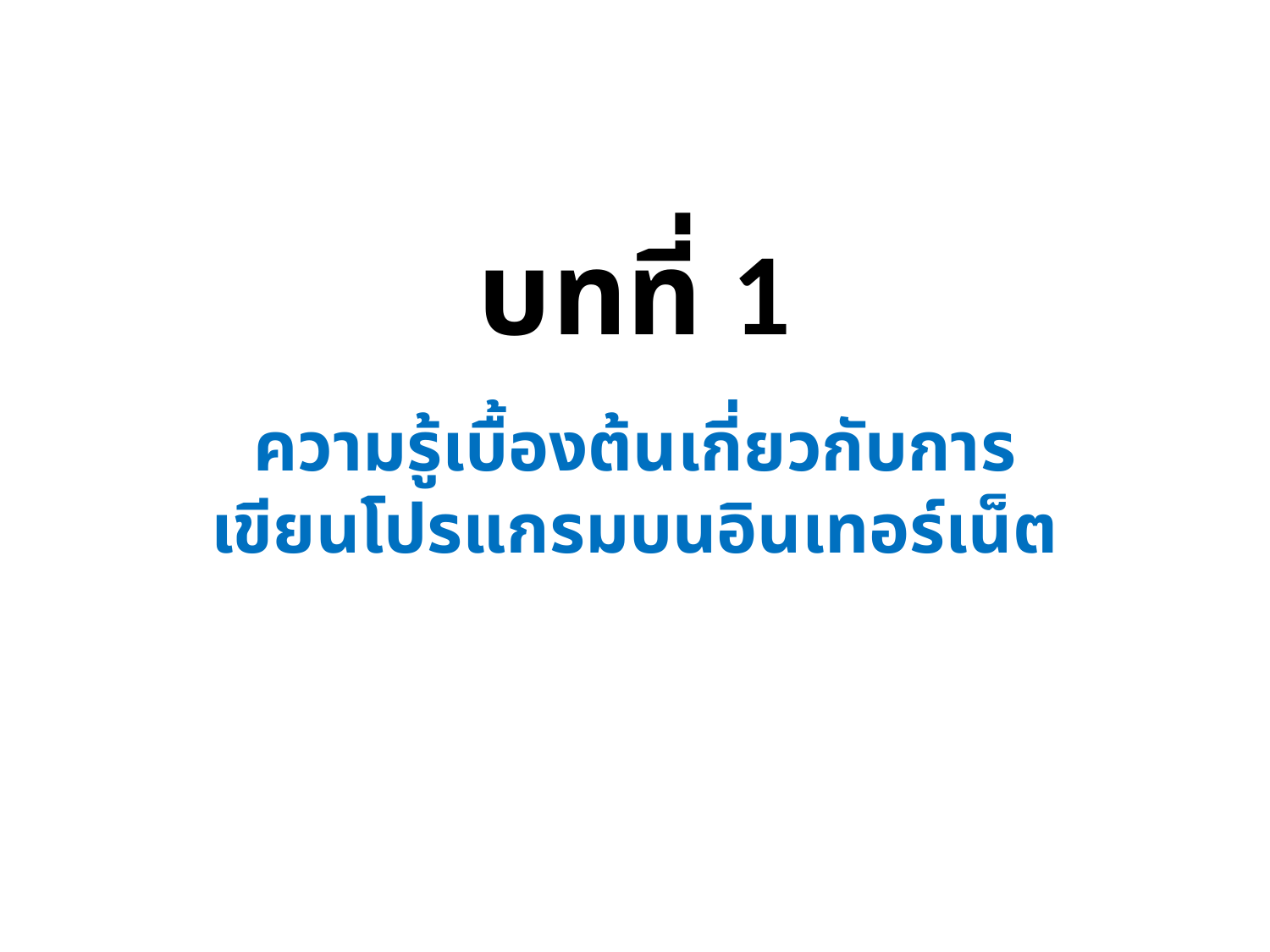

# บทที่ 1
ความรู้เบื้องต้นเกี่ยวกับการเขียนโปรแกรมบนอินเทอร์เน็ต